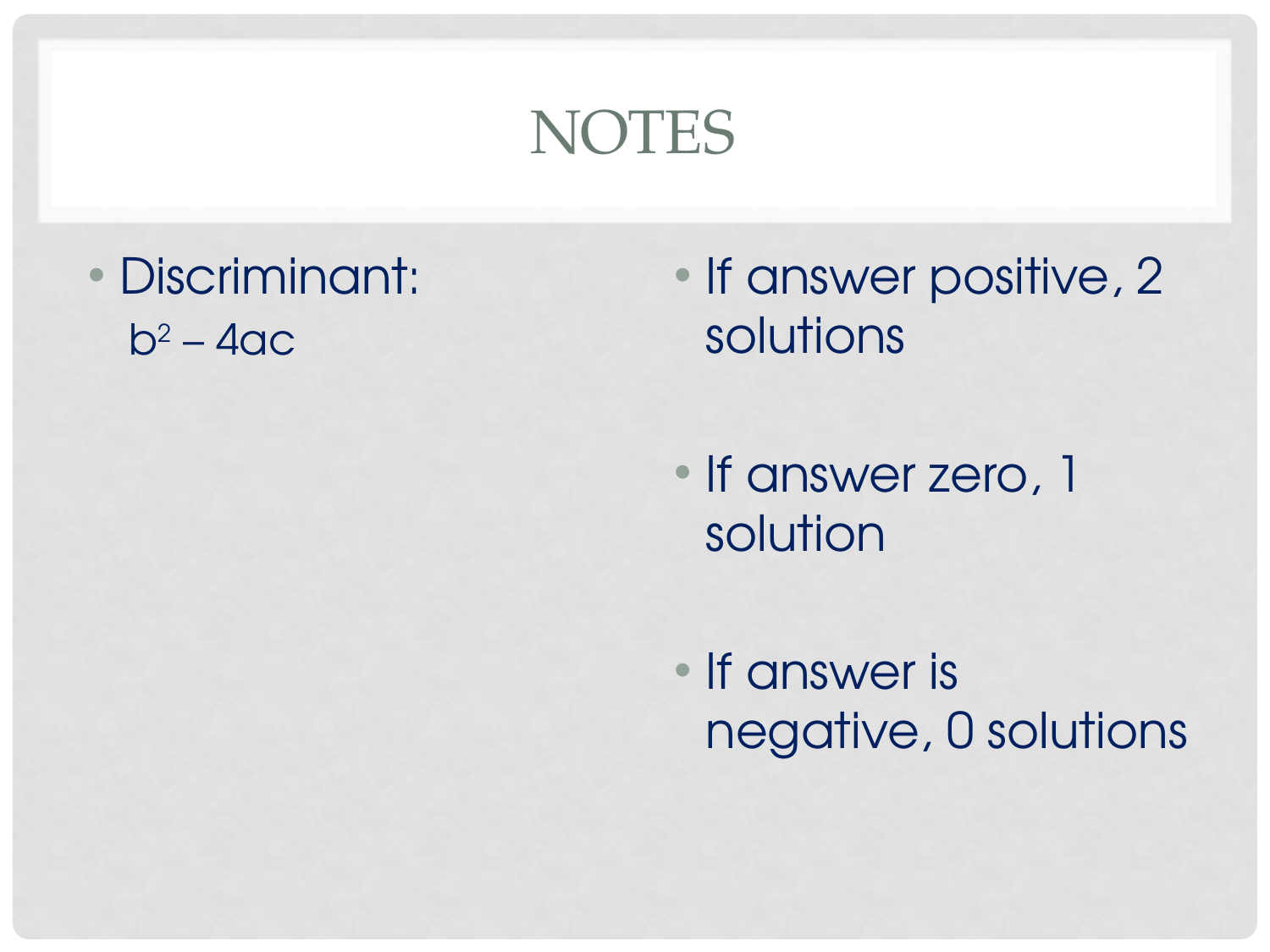

# Notes
Discriminant:
b2 – 4ac
If answer positive, 2 solutions

If answer zero, 1 solution

If answer is negative, 0 solutions